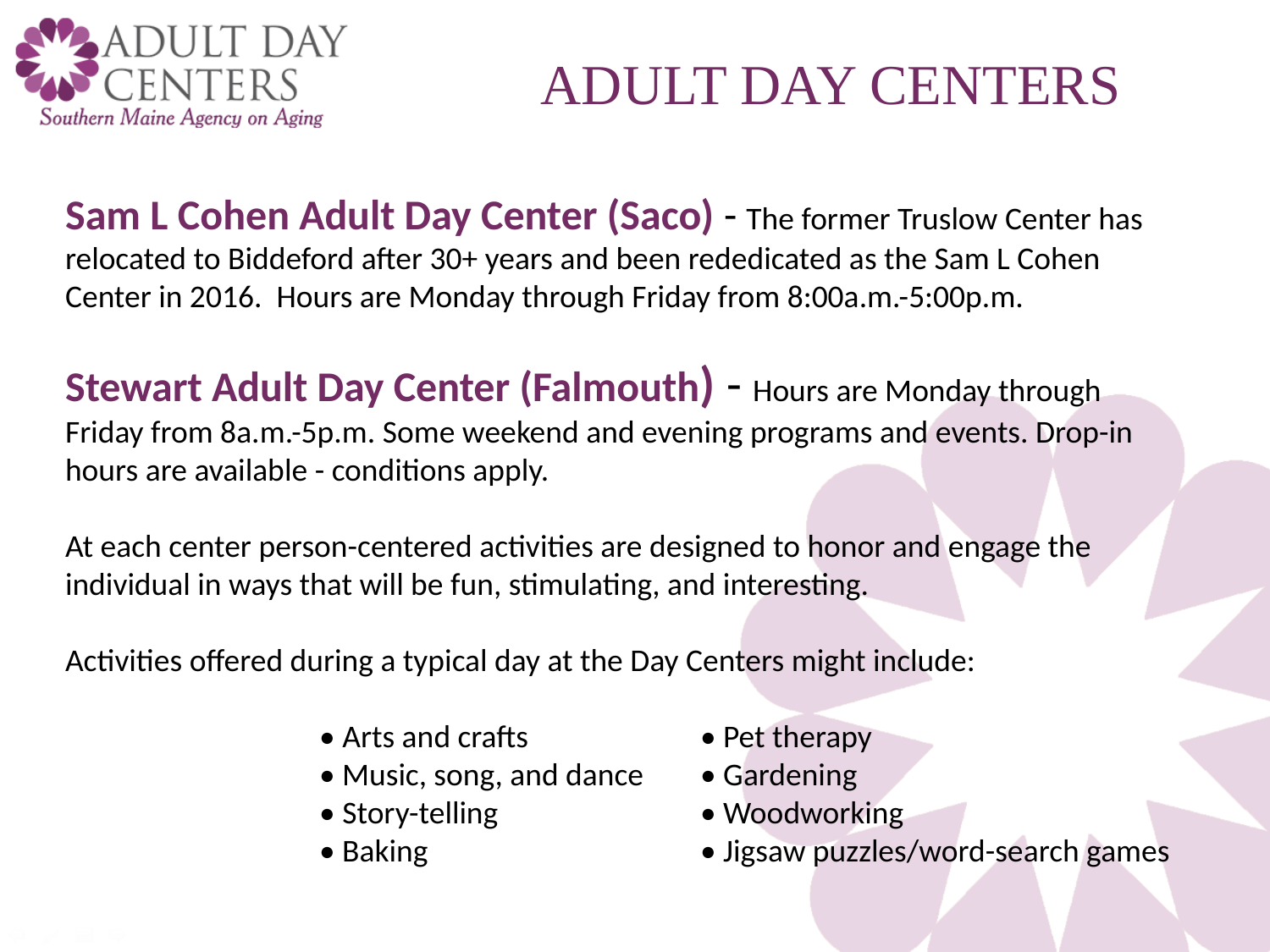

ADULT DAY CENTERS
Sam L Cohen Adult Day Center (Saco) - The former Truslow Center has relocated to Biddeford after 30+ years and been rededicated as the Sam L Cohen Center in 2016.  Hours are Monday through Friday from 8:00a.m.-5:00p.m.
Stewart Adult Day Center (Falmouth) - Hours are Monday through Friday from 8a.m.-5p.m. Some weekend and evening programs and events. Drop-in hours are available - conditions apply.
At each center person-centered activities are designed to honor and engage the individual in ways that will be fun, stimulating, and interesting.
Activities offered during a typical day at the Day Centers might include:
		• Arts and crafts            	• Pet therapy
		• Music, song, and dance  	• Gardening
		• Story-telling	            	• Woodworking
		• Baking		            	• Jigsaw puzzles/word-search games